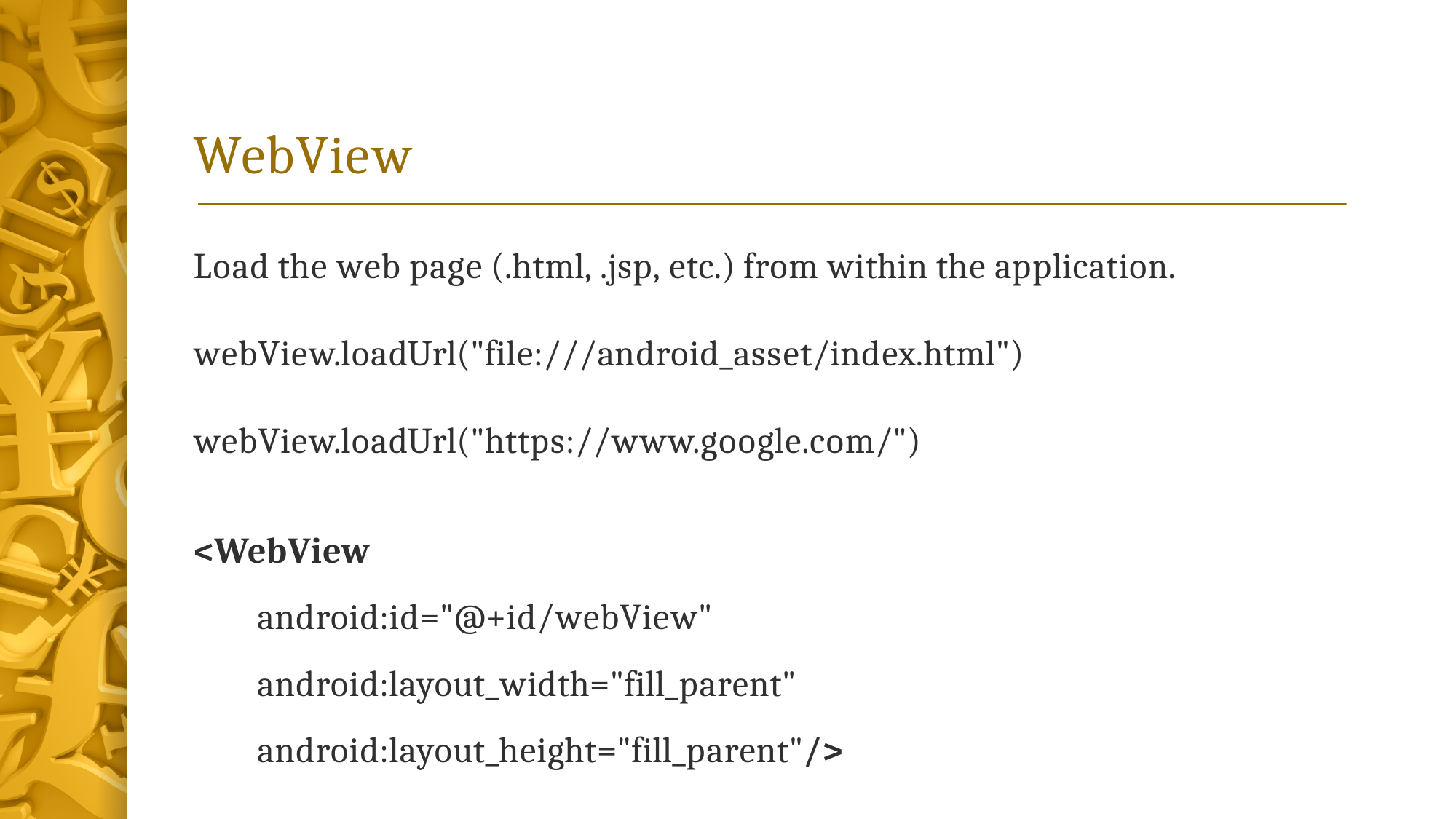

# WebView
Load the web page (.html, .jsp, etc.) from within the application.

webView.loadUrl("file:///android_asset/index.html")

webView.loadUrl("https://www.google.com/")

<WebView
        android:id="@+id/webView"
        android:layout_width="fill_parent"
        android:layout_height="fill_parent"/>